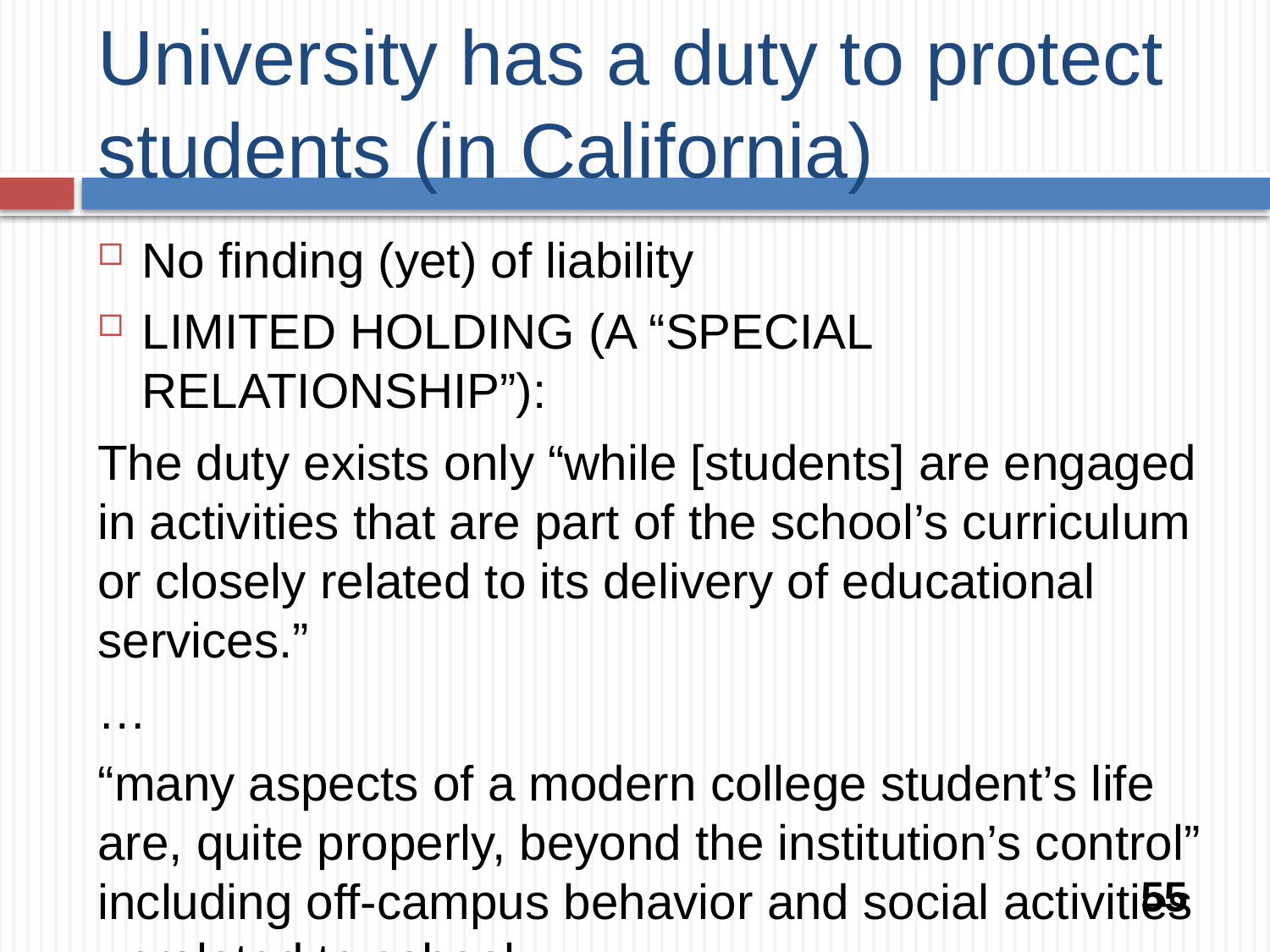

# University has a duty to protect students (in California)
No finding (yet) of liability
LIMITED HOLDING (A “SPECIAL RELATIONSHIP”):
The duty exists only “while [students] are engaged in activities that are part of the school’s curriculum or closely related to its delivery of educational services.”
…
“many aspects of a modern college student’s life are, quite properly, beyond the institution’s control” including off-campus behavior and social activities unrelated to school.
55